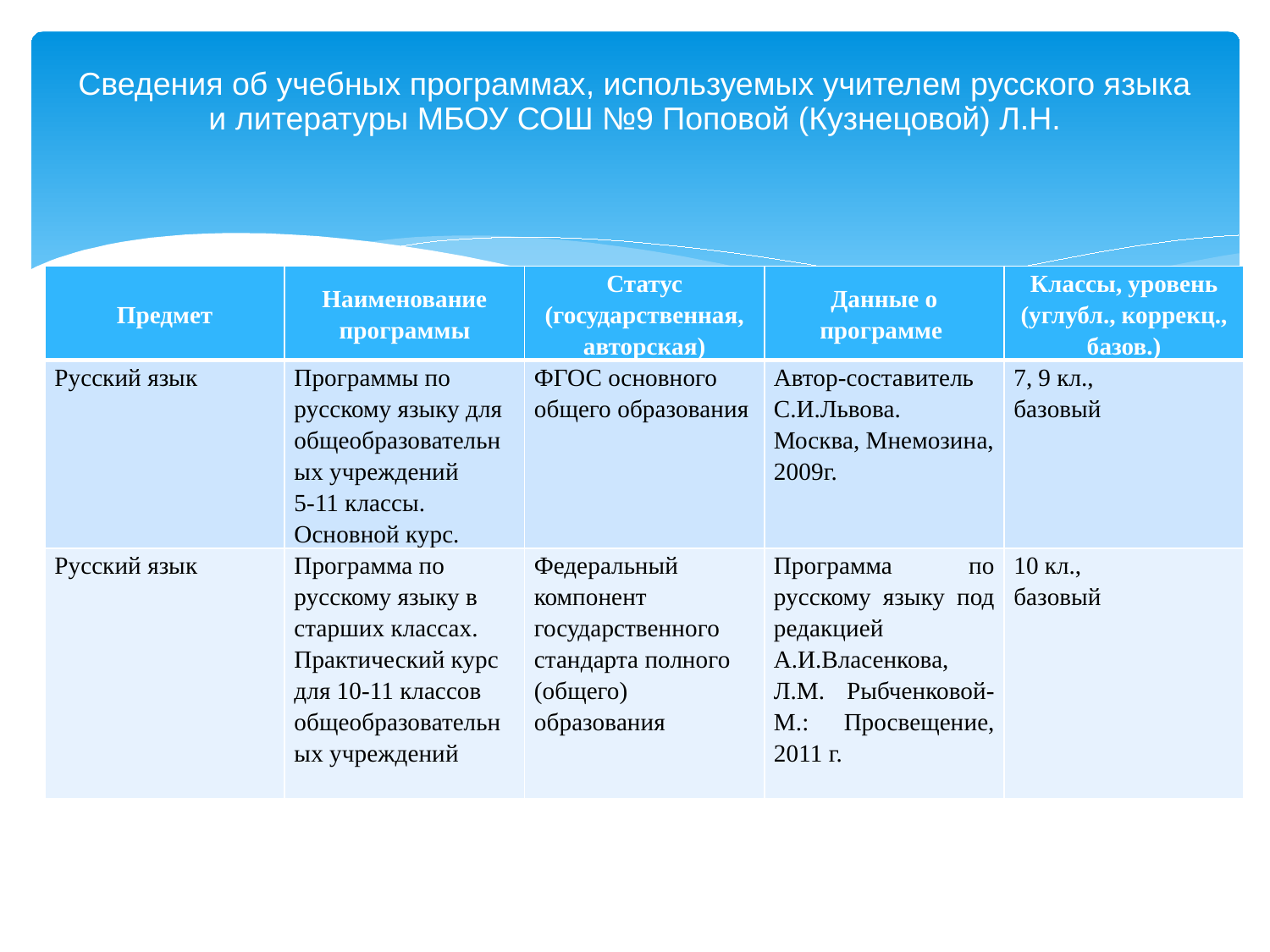

# Сведения об учебных программах, используемых учителем русского языка и литературы МБОУ СОШ №9 Поповой (Кузнецовой) Л.Н.
| Предмет | Наименование программы | Статус (государственная, авторская) | Данные о программе | Классы, уровень (углубл., коррекц., базов.) |
| --- | --- | --- | --- | --- |
| Русский язык | Программы по русскому языку для общеобразовательных учреждений 5-11 классы. Основной курс. | ФГОС основного общего образования | Автор-составитель С.И.Львова. Москва, Мнемозина, 2009г. | 7, 9 кл., базовый |
| Русский язык | Программа по русскому языку в старших классах. Практический курс для 10-11 классов общеобразовательных учреждений | Федеральный компонент государственного стандарта полного (общего) образования | Программа по русскому языку под редакцией А.И.Власенкова, Л.М. Рыбченковой- М.: Просвещение, 2011 г. | 10 кл., базовый |